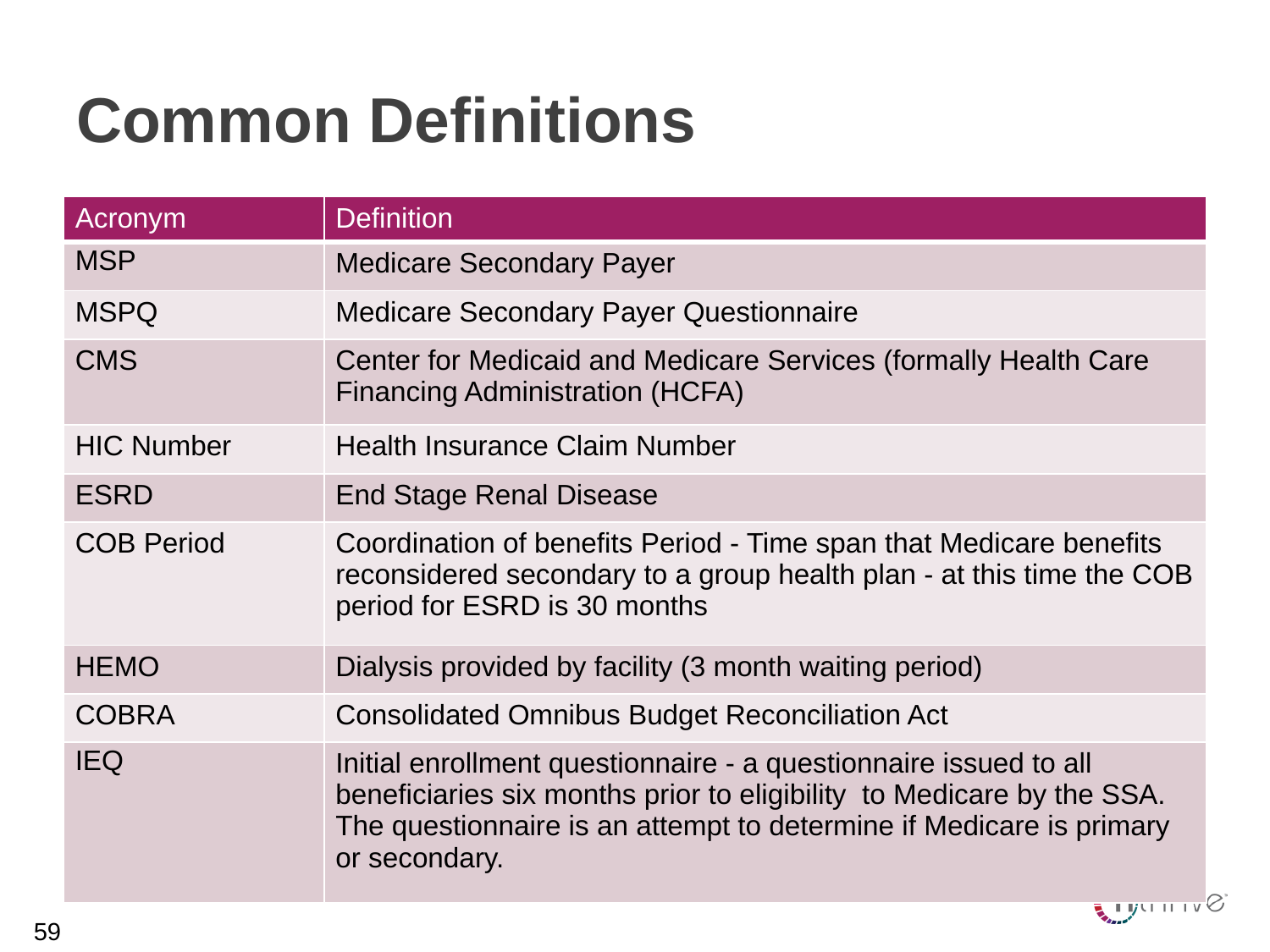

# Common Definitions
| Acronym | Definition |
| --- | --- |
| MSP | Medicare Secondary Payer |
| MSPQ | Medicare Secondary Payer Questionnaire |
| CMS | Center for Medicaid and Medicare Services (formally Health Care Financing Administration (HCFA) |
| HIC Number | Health Insurance Claim Number |
| ESRD | End Stage Renal Disease |
| COB Period | Coordination of benefits Period - Time span that Medicare benefits reconsidered secondary to a group health plan - at this time the COB period for ESRD is 30 months |
| HEMO | Dialysis provided by facility (3 month waiting period) |
| COBRA | Consolidated Omnibus Budget Reconciliation Act |
| IEQ | Initial enrollment questionnaire - a questionnaire issued to all beneficiaries six months prior to eligibility to Medicare by the SSA. The questionnaire is an attempt to determine if Medicare is primary or secondary. |